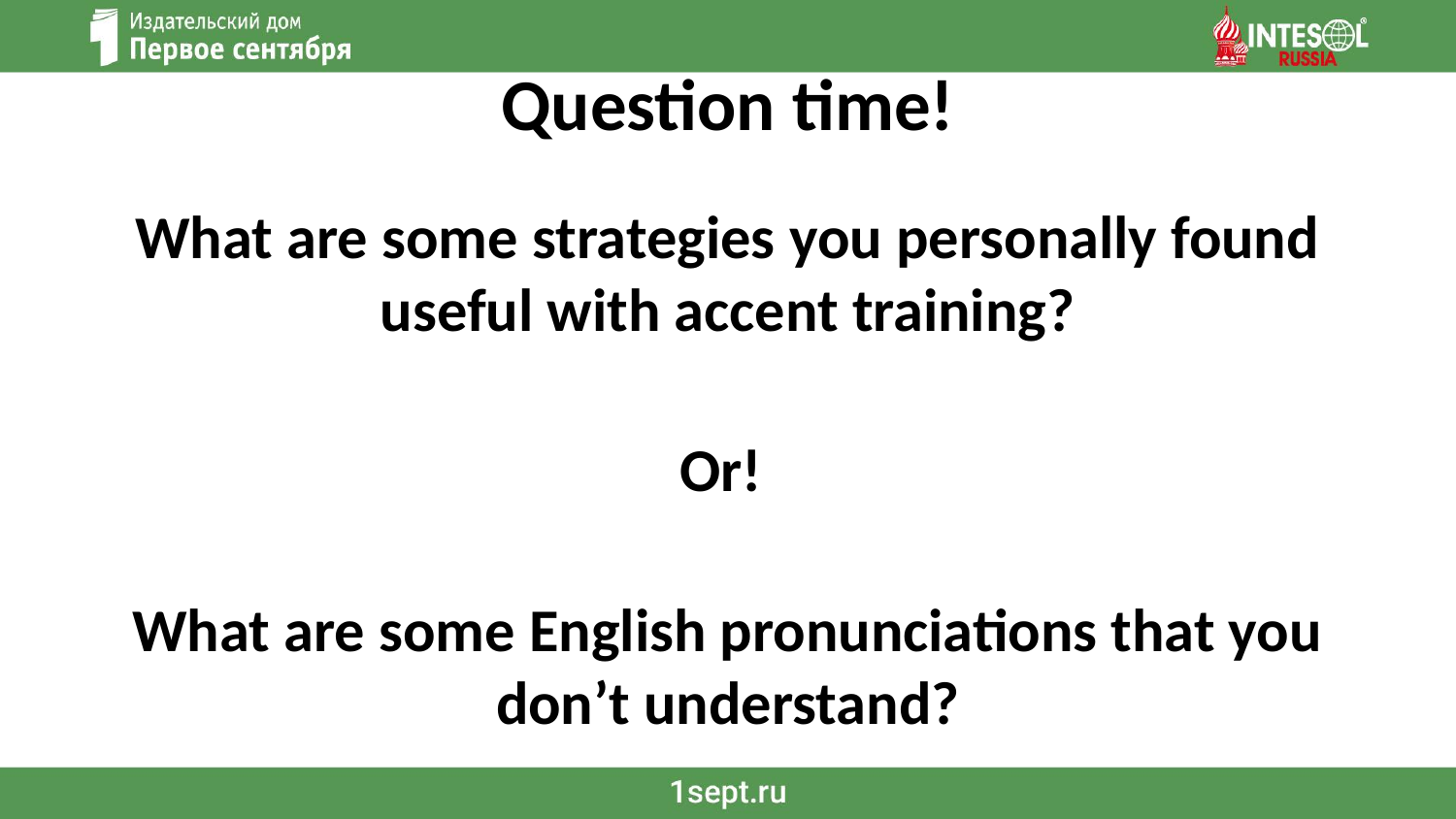

# Question time!
What are some strategies you personally found useful with accent training?

Or!

What are some English pronunciations that you don’t understand?